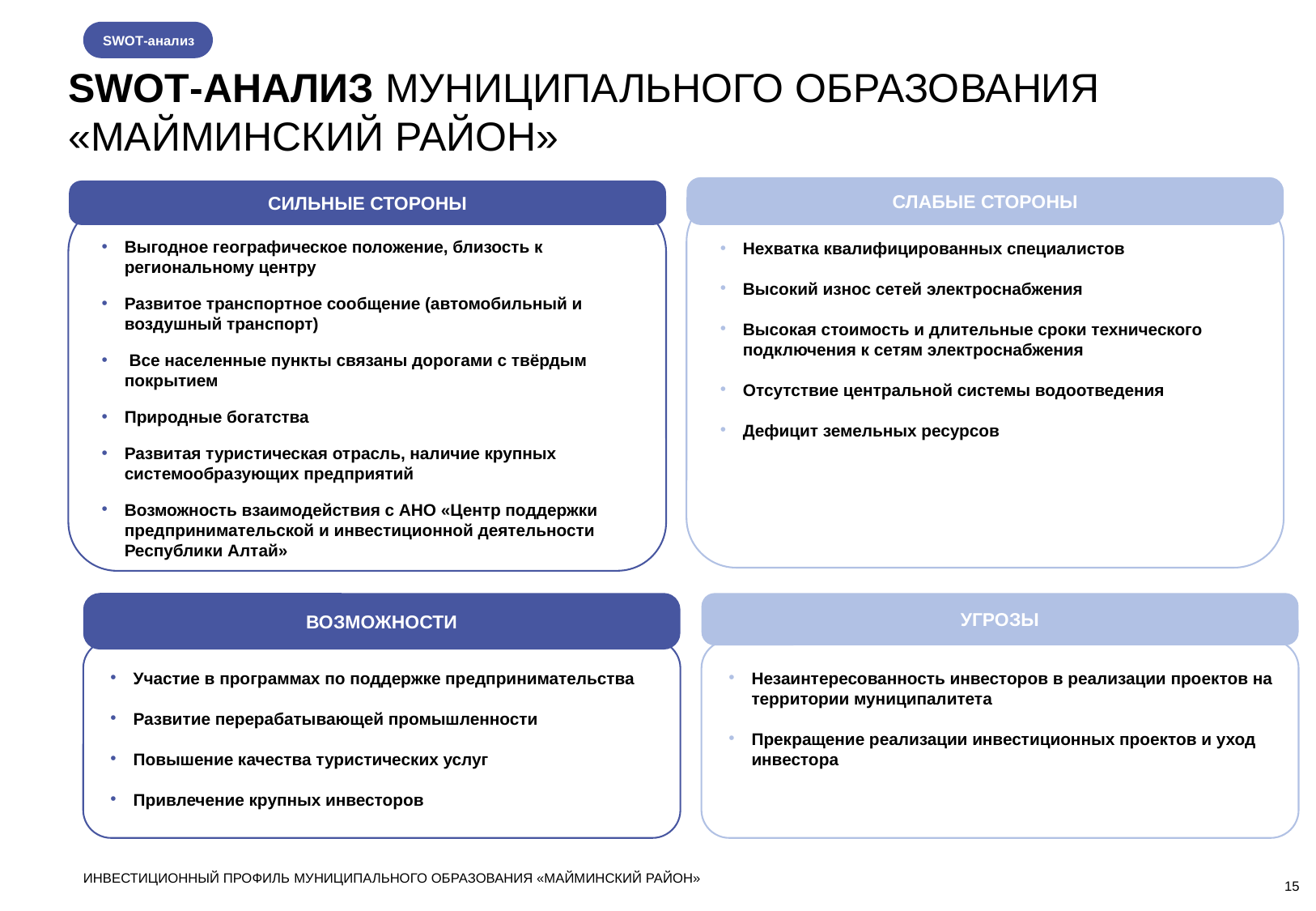

SWOT-анализ
SWOT-АНАЛИЗ МУНИЦИПАЛЬНОГО ОБРАЗОВАНИЯ «МАЙМИНСКИЙ РАЙОН»
СЛАБЫЕ СТОРОНЫ
СИЛЬНЫЕ СТОРОНЫ

Нехватка квалифицированных специалистов

Высокий износ сетей электроснабжения

Высокая стоимость и длительные сроки технического подключения к сетям электроснабжения

Отсутствие центральной системы водоотведения

Дефицит земельных ресурсов

Выгодное географическое положение, близость к региональному центру

Развитое транспортное сообщение (автомобильный и воздушный транспорт)

 Все населенные пункты связаны дорогами с твёрдым покрытием

Природные богатства

Развитая туристическая отрасль, наличие крупных системообразующих предприятий

Возможность взаимодействия с АНО «Центр поддержки предпринимательской и инвестиционной деятельности Республики Алтай»

ВОЗМОЖНОСТИ
УГРОЗЫ
Участие в программах по поддержке предпринимательства

Развитие перерабатывающей промышленности

Повышение качества туристических услуг

Привлечение крупных инвесторов

Незаинтересованность инвесторов в реализации проектов на территории муниципалитета

Прекращение реализации инвестиционных проектов и уход инвестора

ИНВЕСТИЦИОННЫЙ ПРОФИЛЬ МУНИЦИПАЛЬНОГО ОБРАЗОВАНИЯ «МАЙМИНСКИЙ РАЙОН»
15